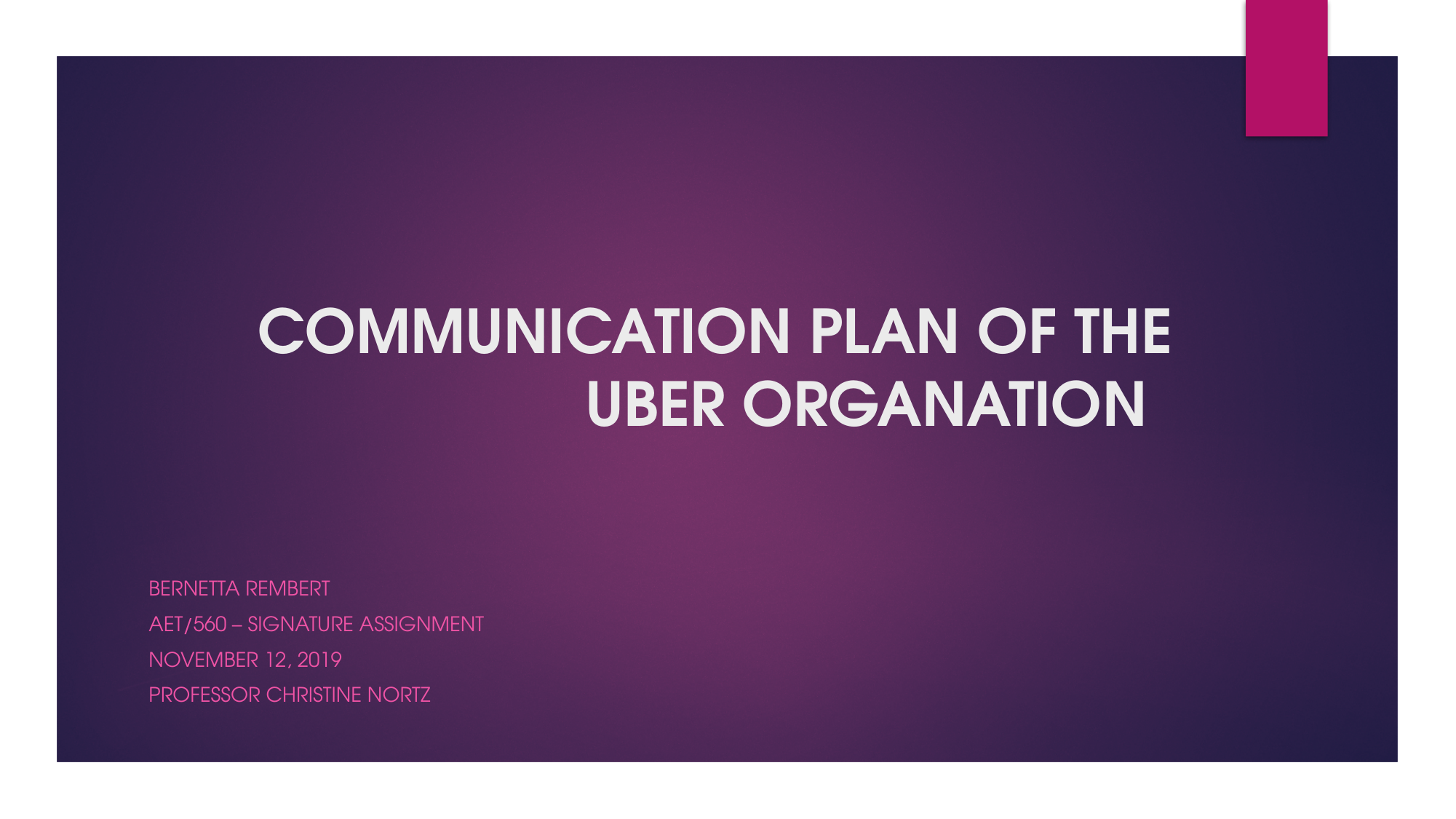

# COMMUNICATION PLAN OF THE 				UBER ORGANATION
BERNETTA REMBERT
AET/560 – Signature Assignment
NOVEMBER 12, 2019
Professor Christine Nortz